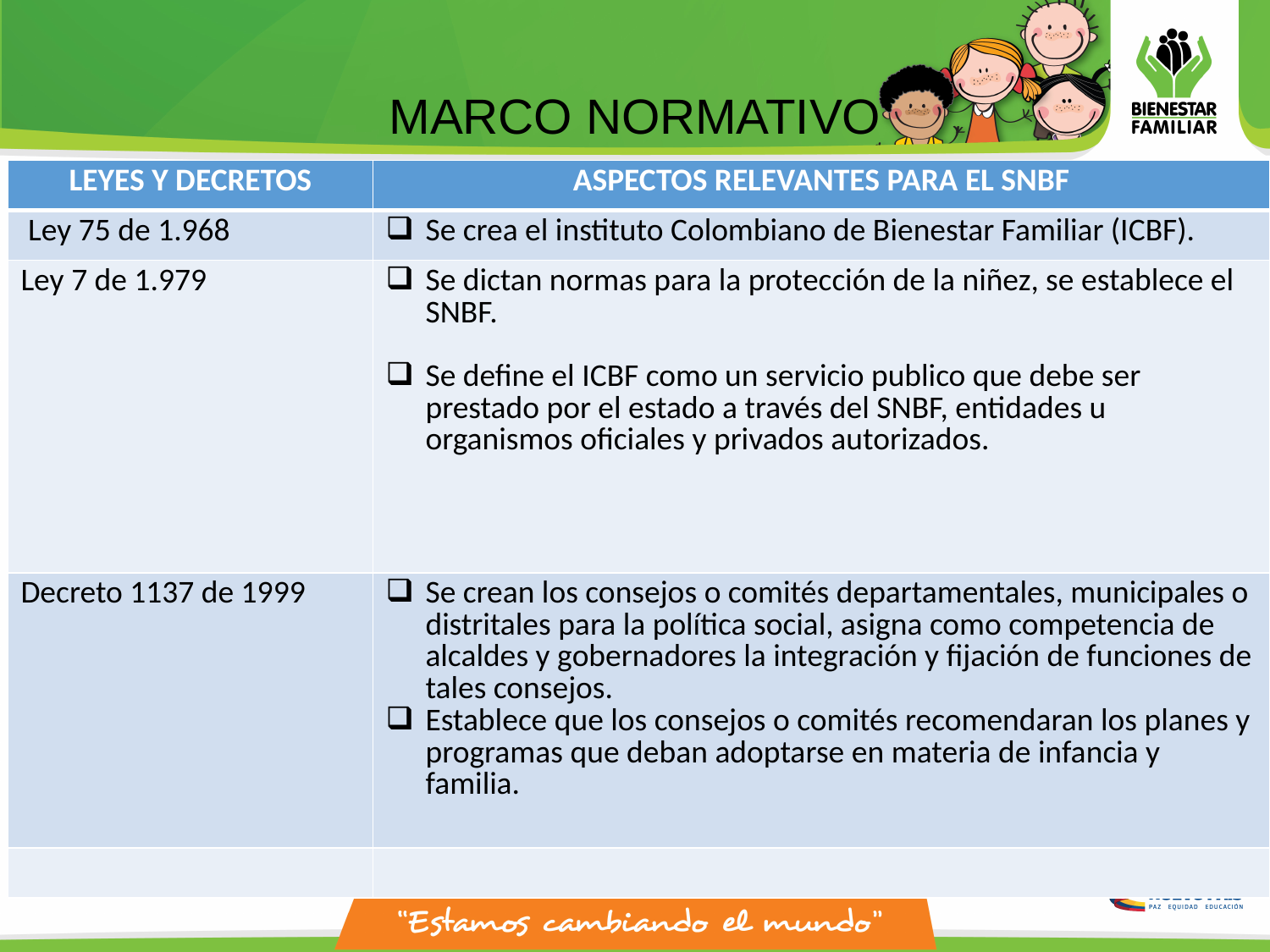

# MARCO NORMATIVO
| LEYES Y DECRETOS | ASPECTOS RELEVANTES PARA EL SNBF |
| --- | --- |
| Ley 75 de 1.968 | Se crea el instituto Colombiano de Bienestar Familiar (ICBF). |
| Ley 7 de 1.979 | Se dictan normas para la protección de la niñez, se establece el SNBF. Se define el ICBF como un servicio publico que debe ser prestado por el estado a través del SNBF, entidades u organismos oficiales y privados autorizados. |
| Decreto 1137 de 1999 | Se crean los consejos o comités departamentales, municipales o distritales para la política social, asigna como competencia de alcaldes y gobernadores la integración y fijación de funciones de tales consejos. Establece que los consejos o comités recomendaran los planes y programas que deban adoptarse en materia de infancia y familia. |
|  |  |